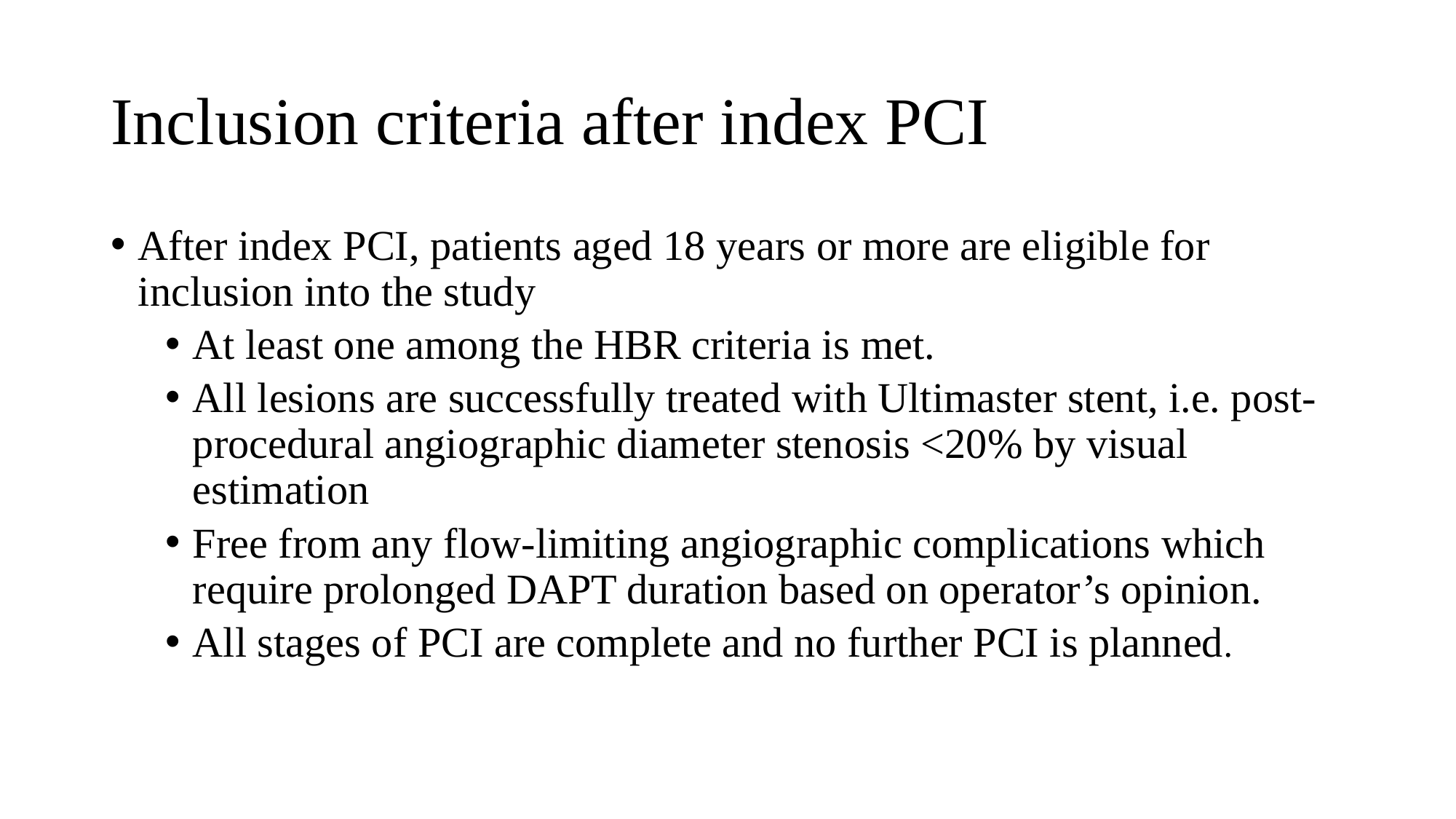

# Inclusion criteria after index PCI
After index PCI, patients aged 18 years or more are eligible for inclusion into the study
At least one among the HBR criteria is met.
All lesions are successfully treated with Ultimaster stent, i.e. post-procedural angiographic diameter stenosis <20% by visual estimation
Free from any flow-limiting angiographic complications which require prolonged DAPT duration based on operator’s opinion.
All stages of PCI are complete and no further PCI is planned.